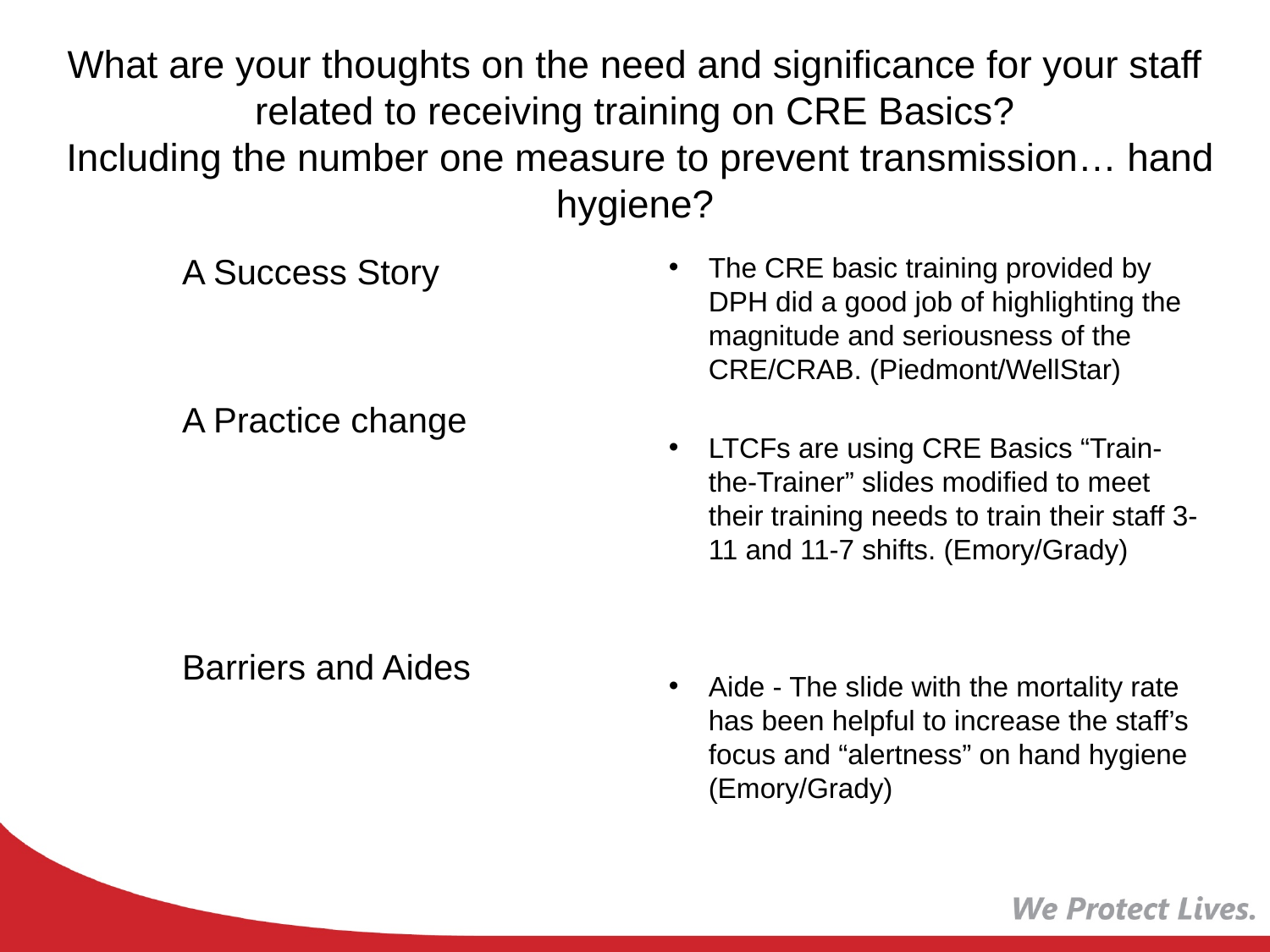

# What are your thoughts on the need and significance for your staff related to receiving training on CRE Basics? Including the number one measure to prevent transmission… hand hygiene?

A Success Story

A Practice change

Barriers and Aides
The CRE basic training provided by DPH did a good job of highlighting the magnitude and seriousness of the CRE/CRAB. (Piedmont/WellStar)

LTCFs are using CRE Basics “Train-the-Trainer” slides modified to meet their training needs to train their staff 3-11 and 11-7 shifts. (Emory/Grady)

Aide - The slide with the mortality rate has been helpful to increase the staff’s focus and “alertness” on hand hygiene (Emory/Grady)